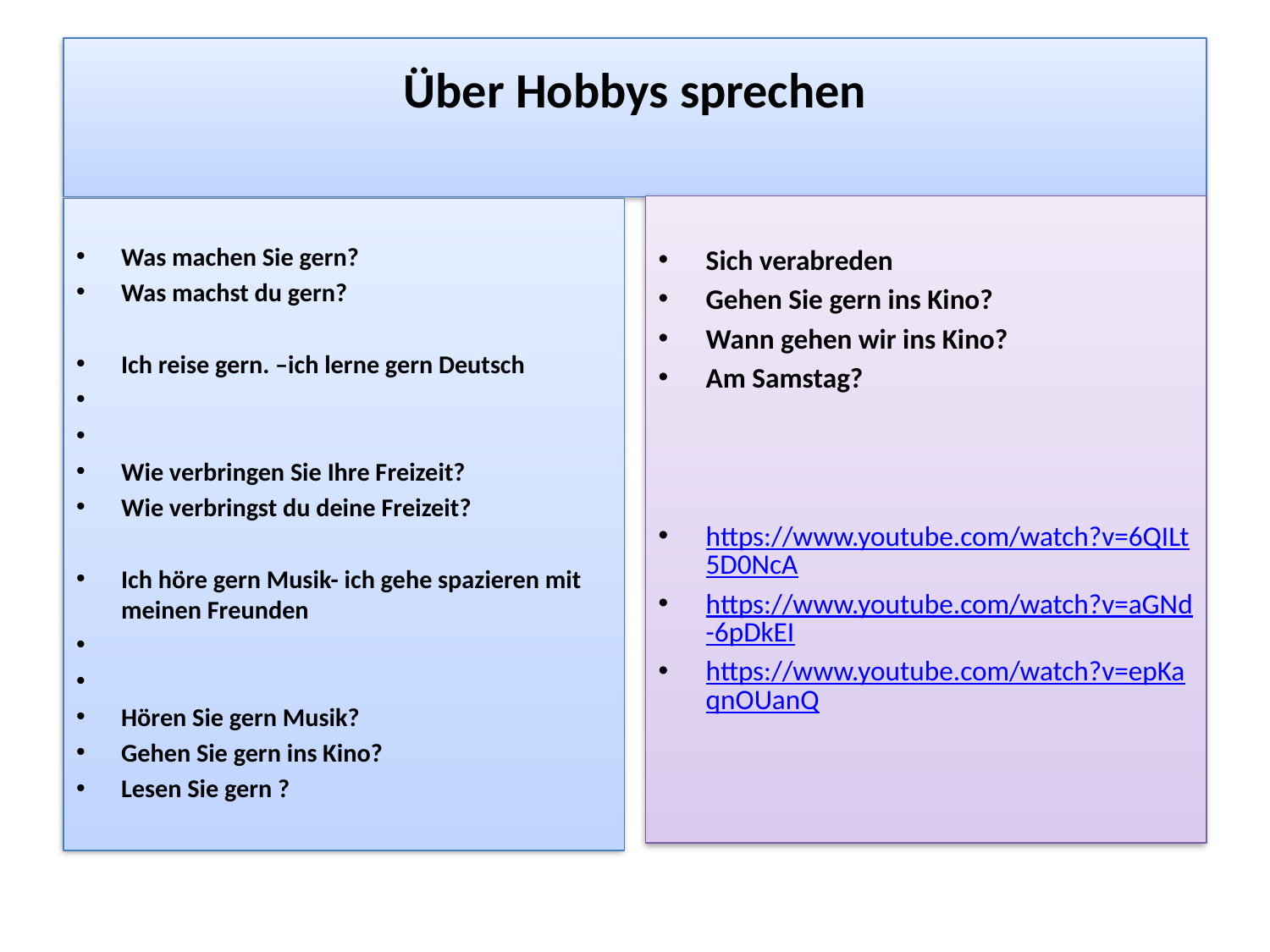

# Über Hobbys sprechen

Sich verabreden
Gehen Sie gern ins Kino?
Wann gehen wir ins Kino?
Am Samstag?

https://www.youtube.com/watch?v=6QILt5D0NcA
https://www.youtube.com/watch?v=aGNd-6pDkEI
https://www.youtube.com/watch?v=epKaqnOUanQ

Was machen Sie gern?
Was machst du gern?

Ich reise gern. –ich lerne gern Deutsch

Wie verbringen Sie Ihre Freizeit?
Wie verbringst du deine Freizeit?

Ich höre gern Musik- ich gehe spazieren mit meinen Freunden

Hören Sie gern Musik?
Gehen Sie gern ins Kino?
Lesen Sie gern ?